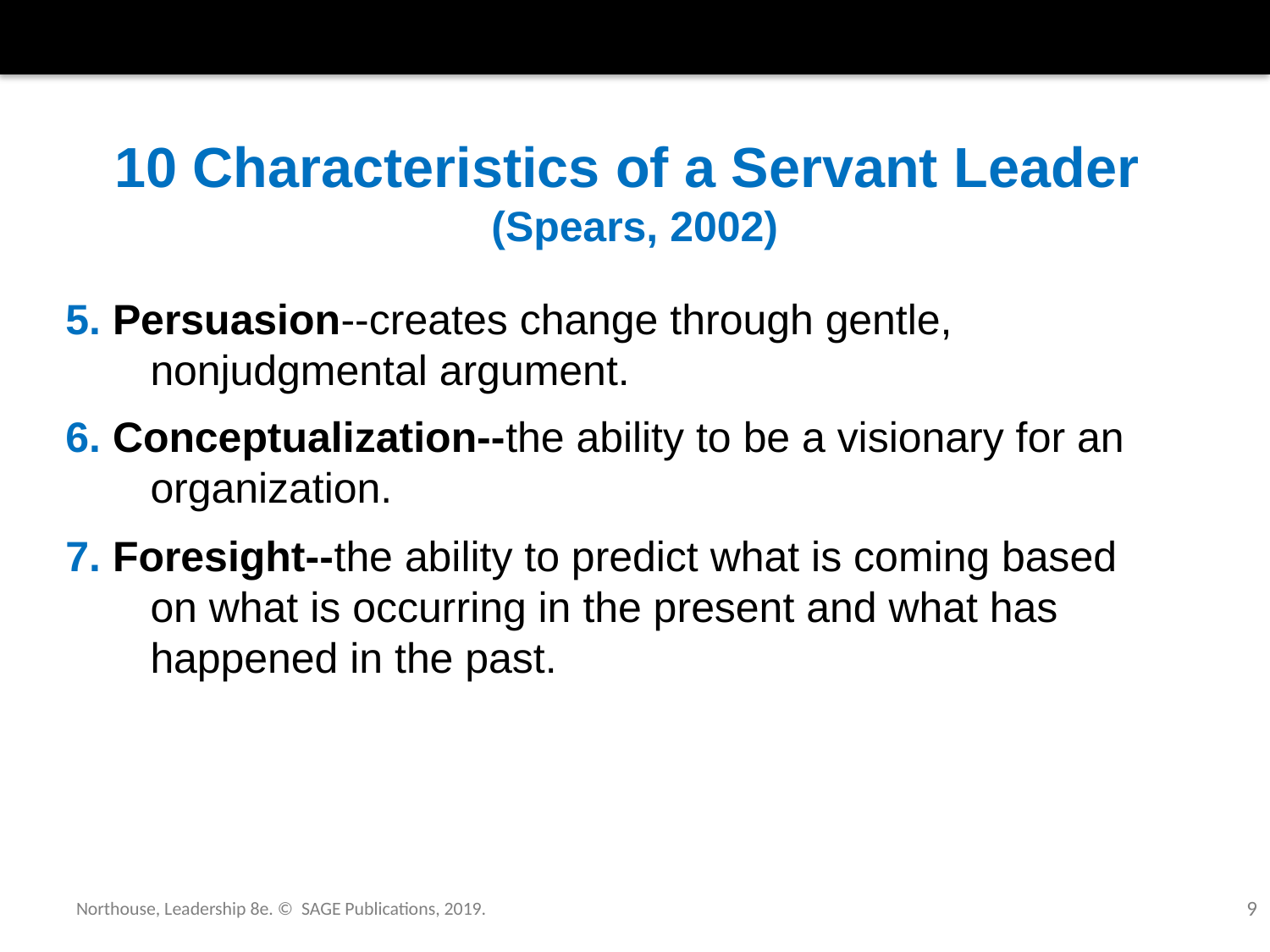

# 10 Characteristics of a Servant Leader  (Spears, 2002)
5. Persuasion--creates change through gentle, nonjudgmental argument.
6. Conceptualization--the ability to be a visionary for an organization.
7. Foresight--the ability to predict what is coming based on what is occurring in the present and what has happened in the past.

Northouse, Leadership 8e. ©  SAGE Publications, 2019.
9